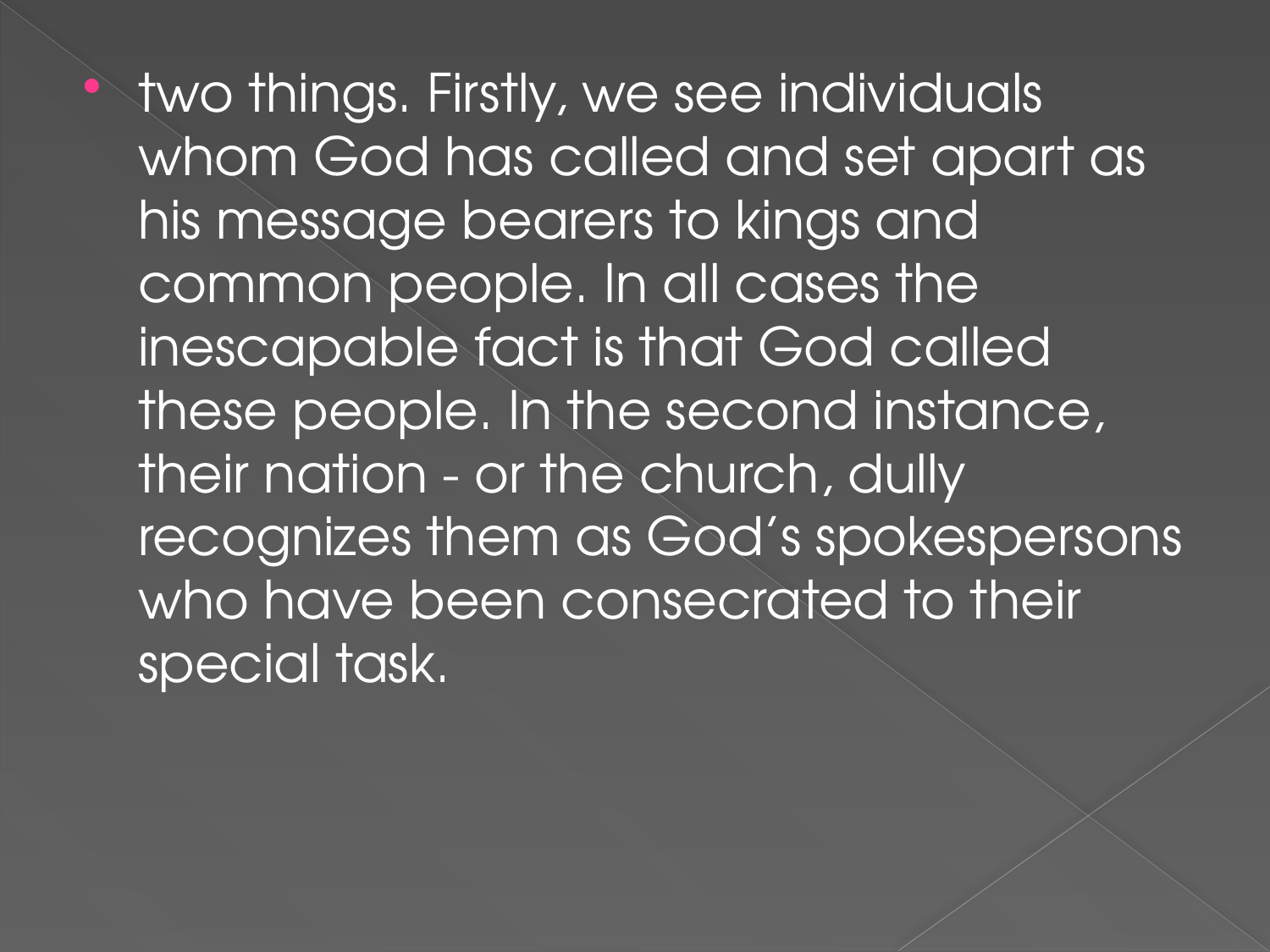

two things. Firstly, we see individuals whom God has called and set apart as his message bearers to kings and common people. In all cases the inescapable fact is that God called these people. In the second instance, their nation - or the church, dully recognizes them as God’s spokespersons who have been consecrated to their special task.